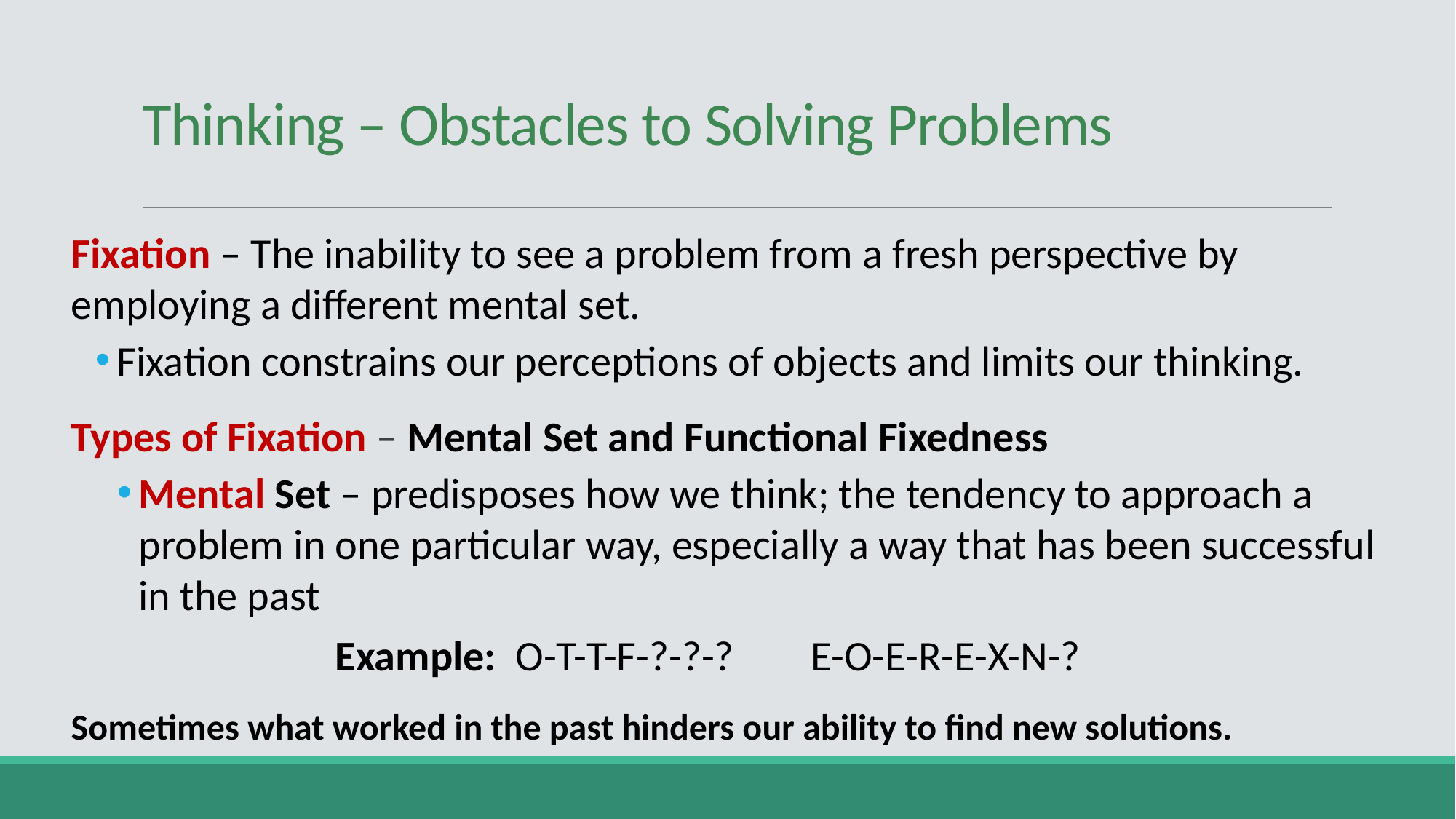

# Thinking – Obstacles to Solving Problems
Fixation – The inability to see a problem from a fresh perspective by employing a different mental set.
Fixation constrains our perceptions of objects and limits our thinking.
Types of Fixation – Mental Set and Functional Fixedness
Mental Set – predisposes how we think; the tendency to approach a problem in one particular way, especially a way that has been successful in the past
		Example:  O-T-T-F-?-?-?        E-O-E-R-E-X-N-?
Sometimes what worked in the past hinders our ability to find new solutions.